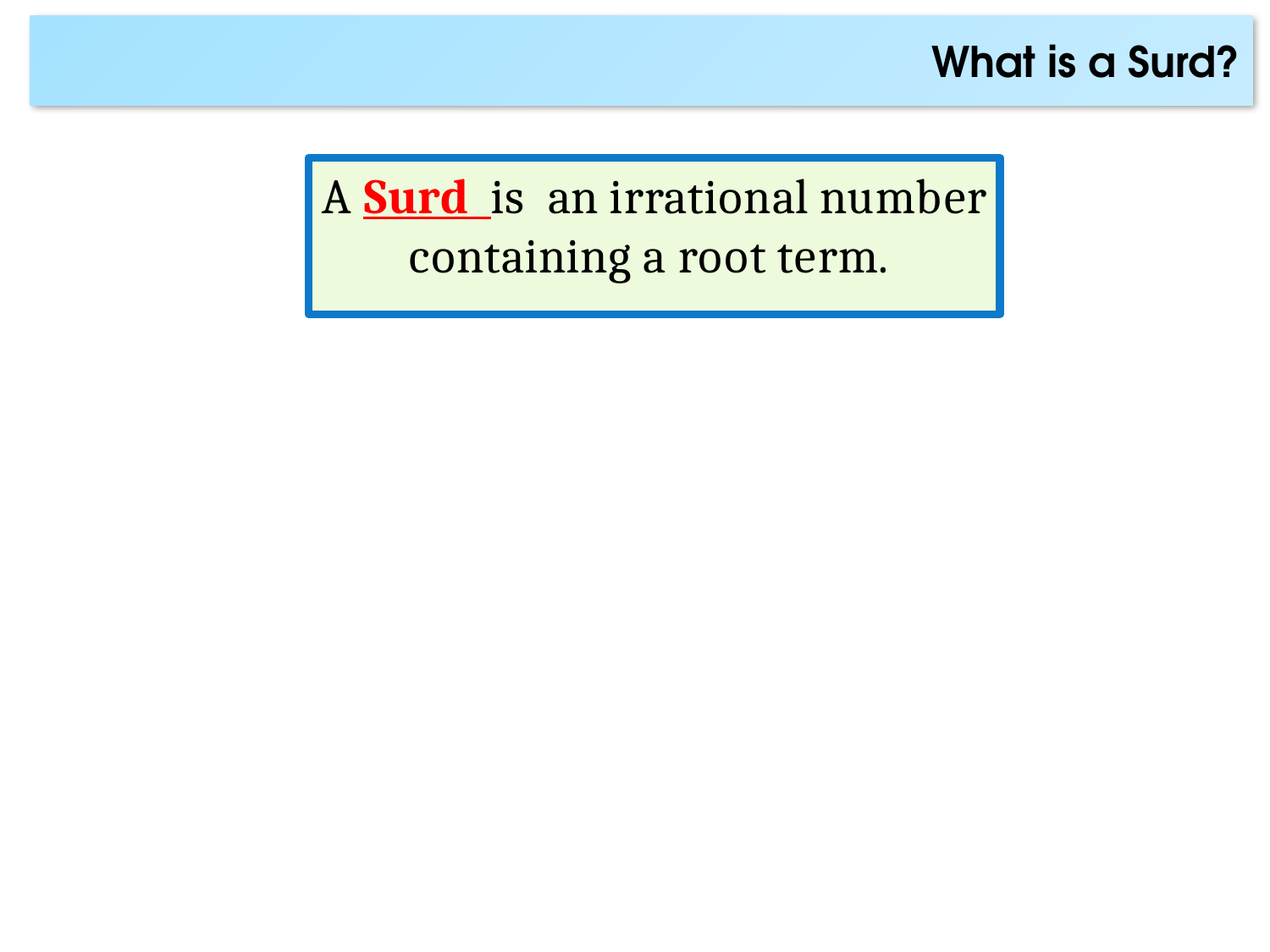

# What is a Surd?
A Surd  is  an irrational number containing a root term.